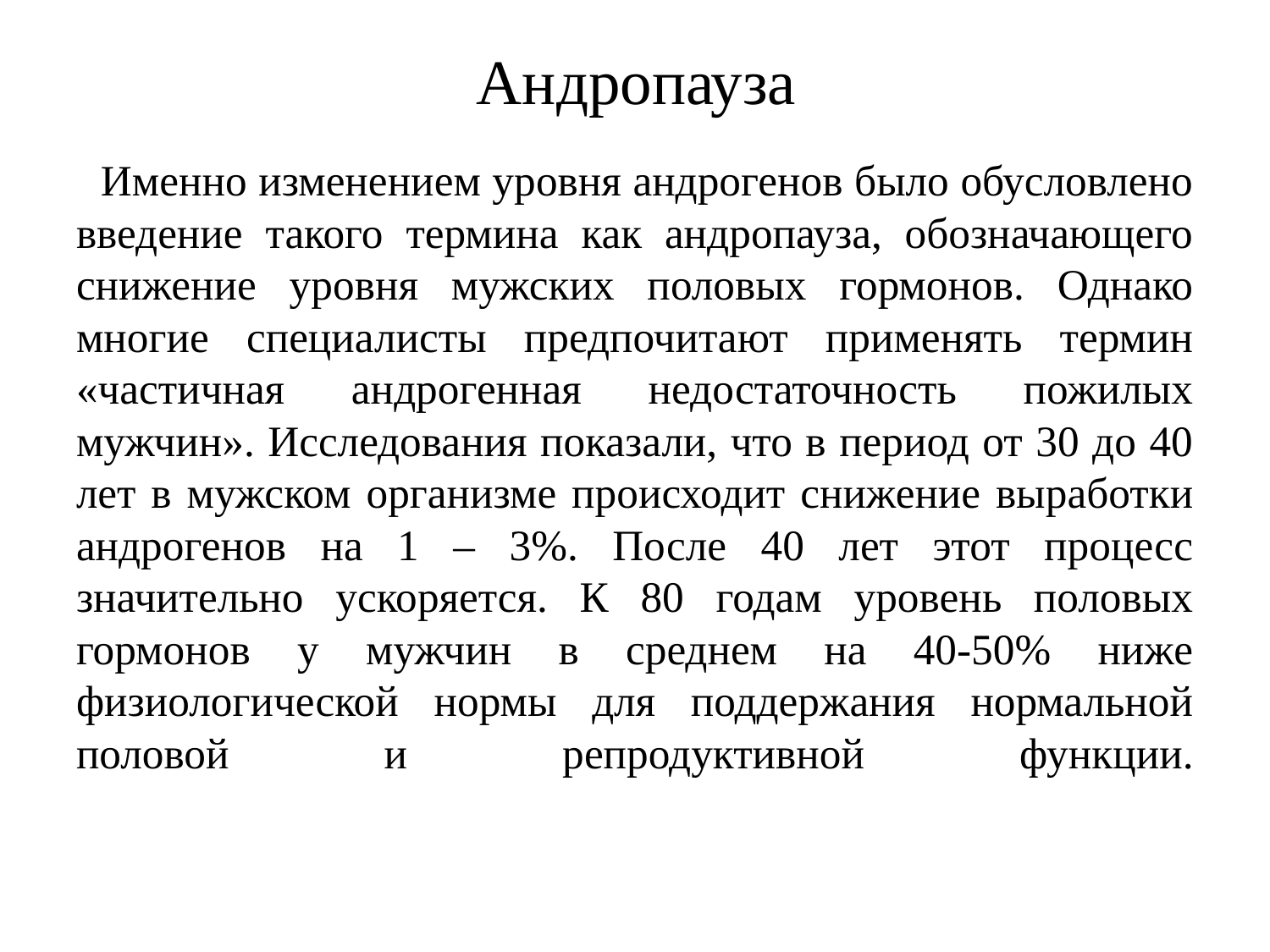

# Андропауза
       Именно изменением уровня андрогенов было обусловлено введение такого термина как андропауза, обозначающего снижение уровня мужских половых гормонов. Однако многие специалисты предпочитают применять термин «частичная андрогенная недостаточность пожилых мужчин». Исследования показали, что в период от 30 до 40 лет в мужском организме происходит снижение выработки андрогенов на 1 – 3%. После 40 лет этот процесс значительно ускоряется. К 80 годам уровень половых гормонов у мужчин в среднем на 40-50% ниже физиологической нормы для поддержания нормальной половой и репродуктивной функции.